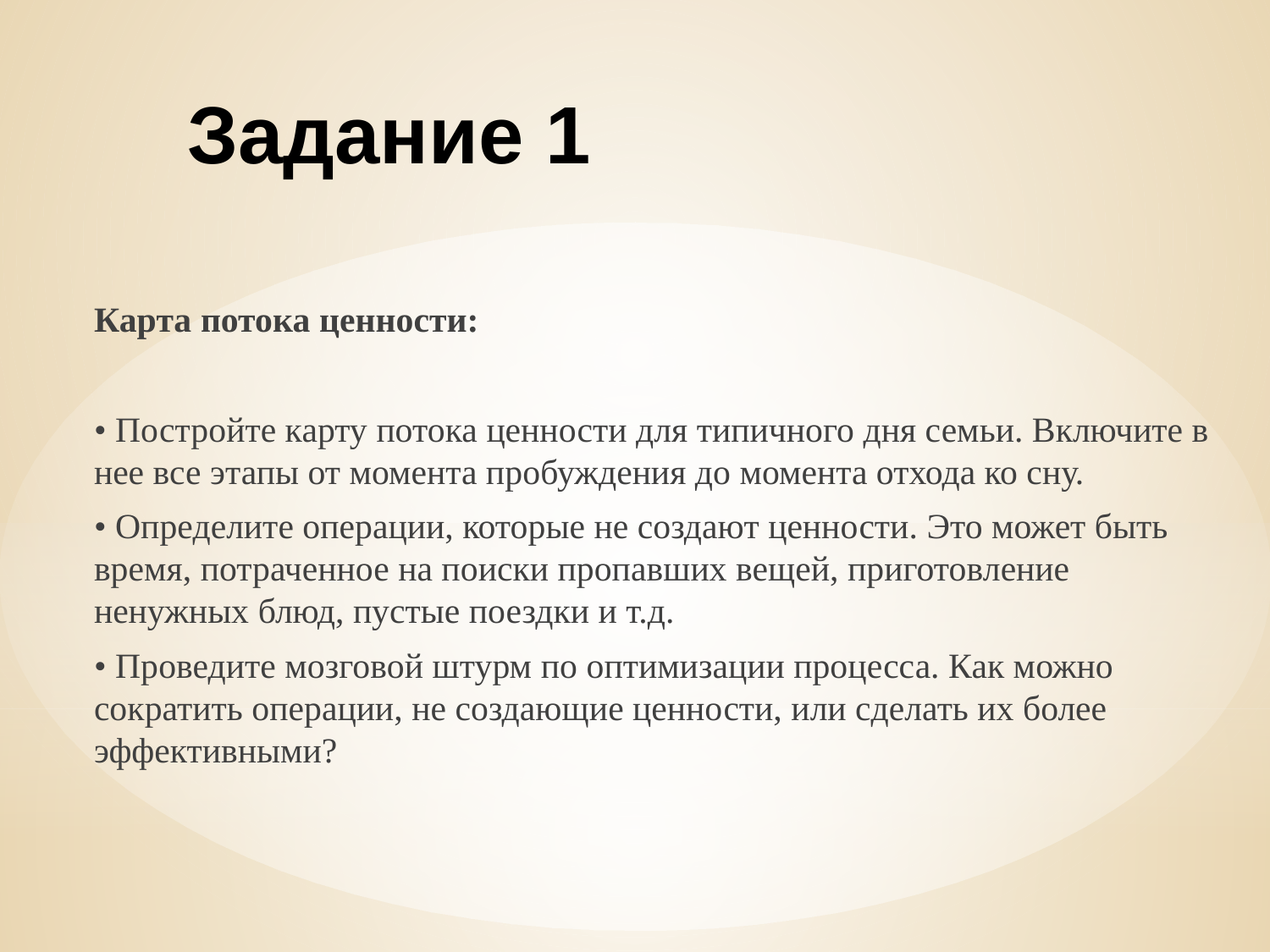

# Задание 1

Карта потока ценности:

• Постройте карту потока ценности для типичного дня семьи. Включите в нее все этапы от момента пробуждения до момента отхода ко сну.
• Определите операции, которые не создают ценности. Это может быть время, потраченное на поиски пропавших вещей, приготовление ненужных блюд, пустые поездки и т.д.
• Проведите мозговой штурм по оптимизации процесса. Как можно сократить операции, не создающие ценности, или сделать их более эффективными?